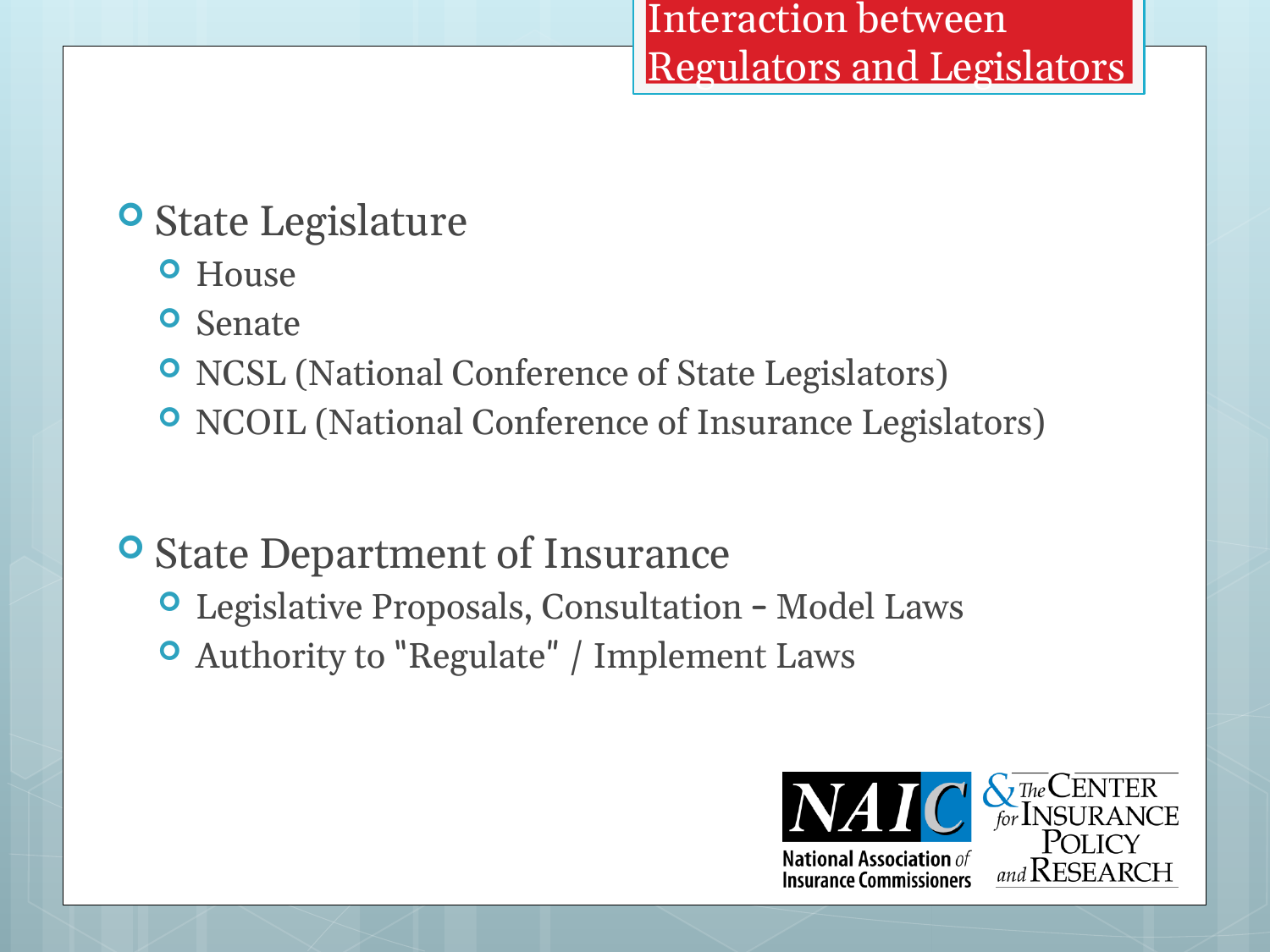

Interaction between Regulators and Legislators
State Legislature
House
Senate
NCSL (National Conference of State Legislators)
NCOIL (National Conference of Insurance Legislators)

State Department of Insurance
Legislative Proposals, Consultation – Model Laws
Authority to “Regulate” / Implement Laws